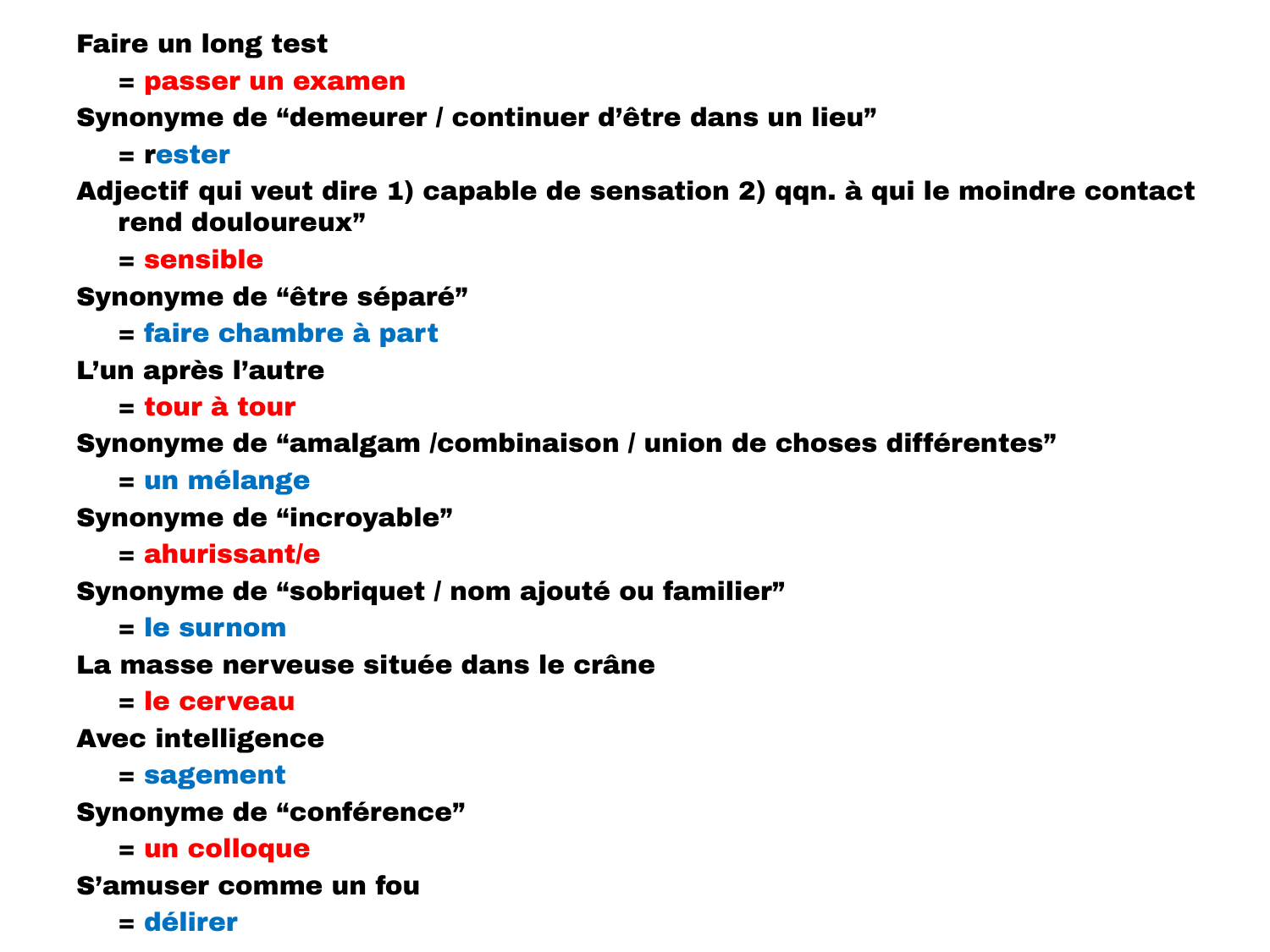

Faire un long test
		= passer un examen
Synonyme de “demeurer / continuer d’être dans un lieu”
		= rester
Adjectif qui veut dire 1) capable de sensation 2) qqn. à qui le moindre contact rend douloureux”
		= sensible
Synonyme de “être séparé”
		= faire chambre à part
L’un après l’autre
		= tour à tour
Synonyme de “amalgam /combinaison / union de choses différentes”
		= un mélange
Synonyme de “incroyable”
		= ahurissant/e
Synonyme de “sobriquet / nom ajouté ou familier”
		= le surnom
La masse nerveuse située dans le crâne
		= le cerveau
Avec intelligence
		= sagement
Synonyme de “conférence”
		= un colloque
S’amuser comme un fou
		= délirer
#